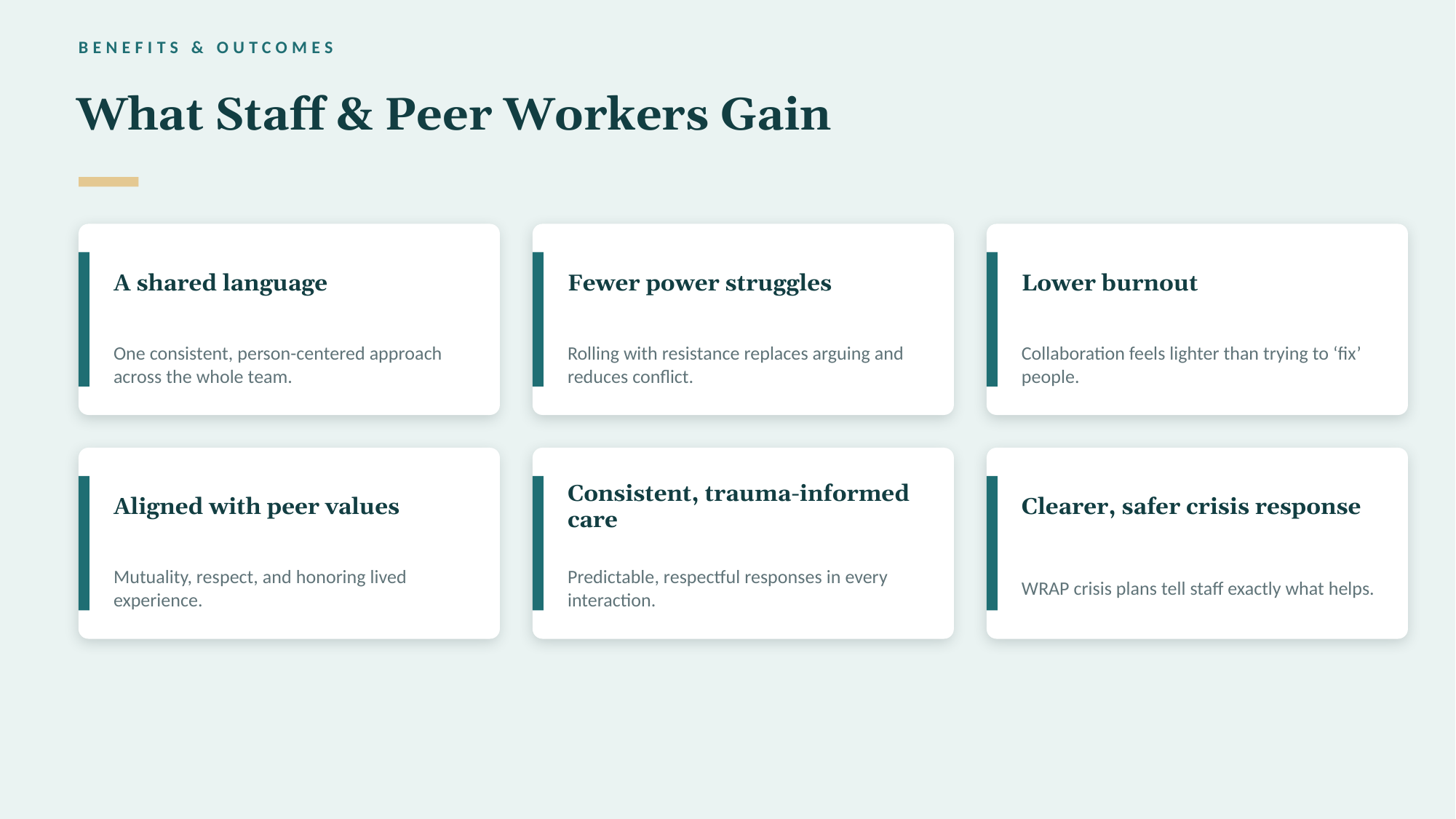

BENEFITS & OUTCOMES
What Staff & Peer Workers Gain

A shared language
Fewer power struggles
Lower burnout

One consistent, person-centered approach across the whole team.
Rolling with resistance replaces arguing and reduces conflict.
Collaboration feels lighter than trying to ‘fix’ people.

Aligned with peer values
Consistent, trauma-informed care
Clearer, safer crisis response

Mutuality, respect, and honoring lived experience.
Predictable, respectful responses in every interaction.
WRAP crisis plans tell staff exactly what helps.